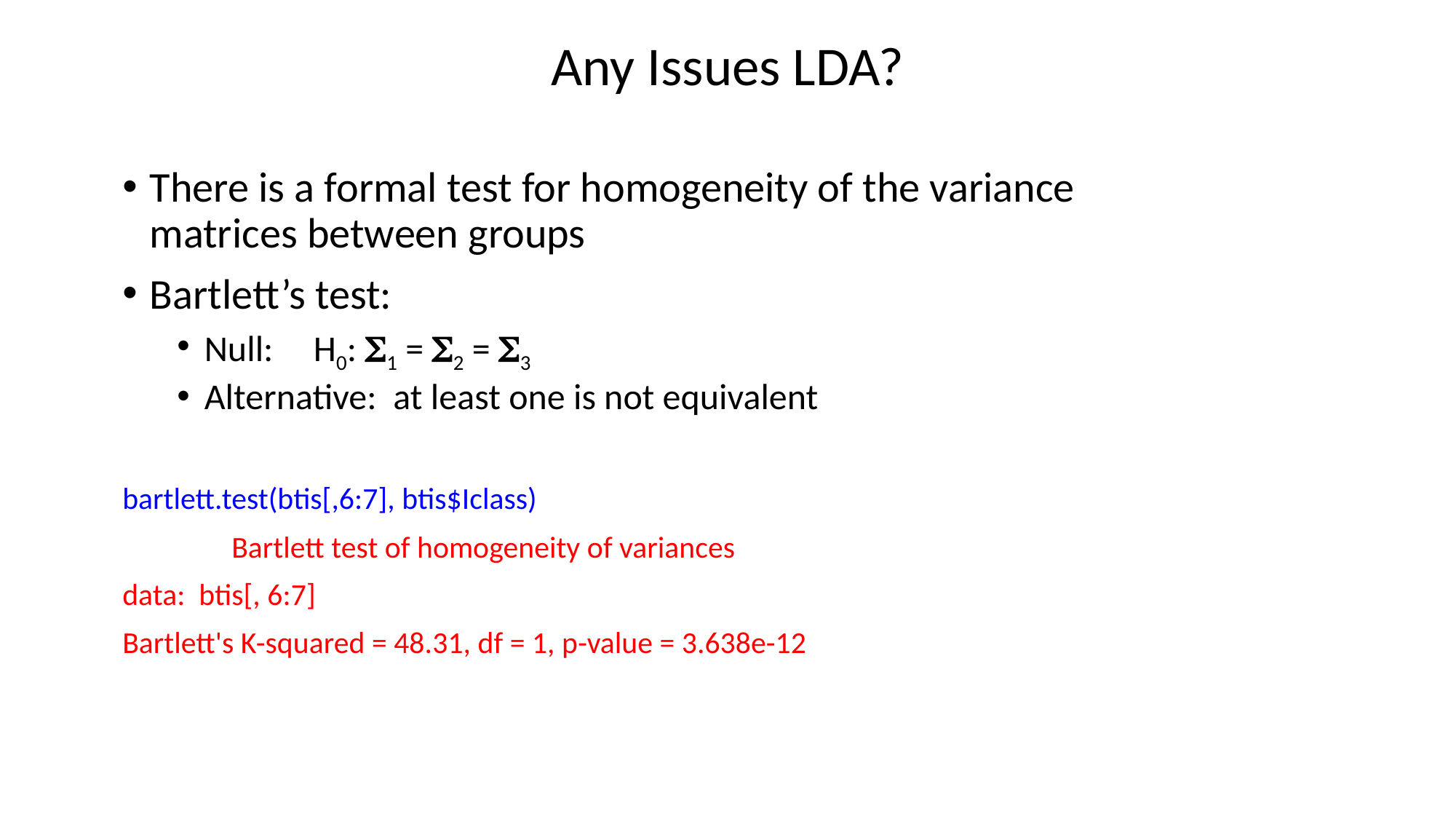

# Any Issues LDA?
There is a formal test for homogeneity of the variance matrices between groups
Bartlett’s test:
Null:	H0: Σ1 = Σ2 = Σ3
Alternative:  at least one is not equivalent

bartlett.test(btis[,6:7], btis$Iclass)
 	Bartlett test of homogeneity of variances
data:  btis[, 6:7]
Bartlett's K-squared = 48.31, df = 1, p-value = 3.638e-12